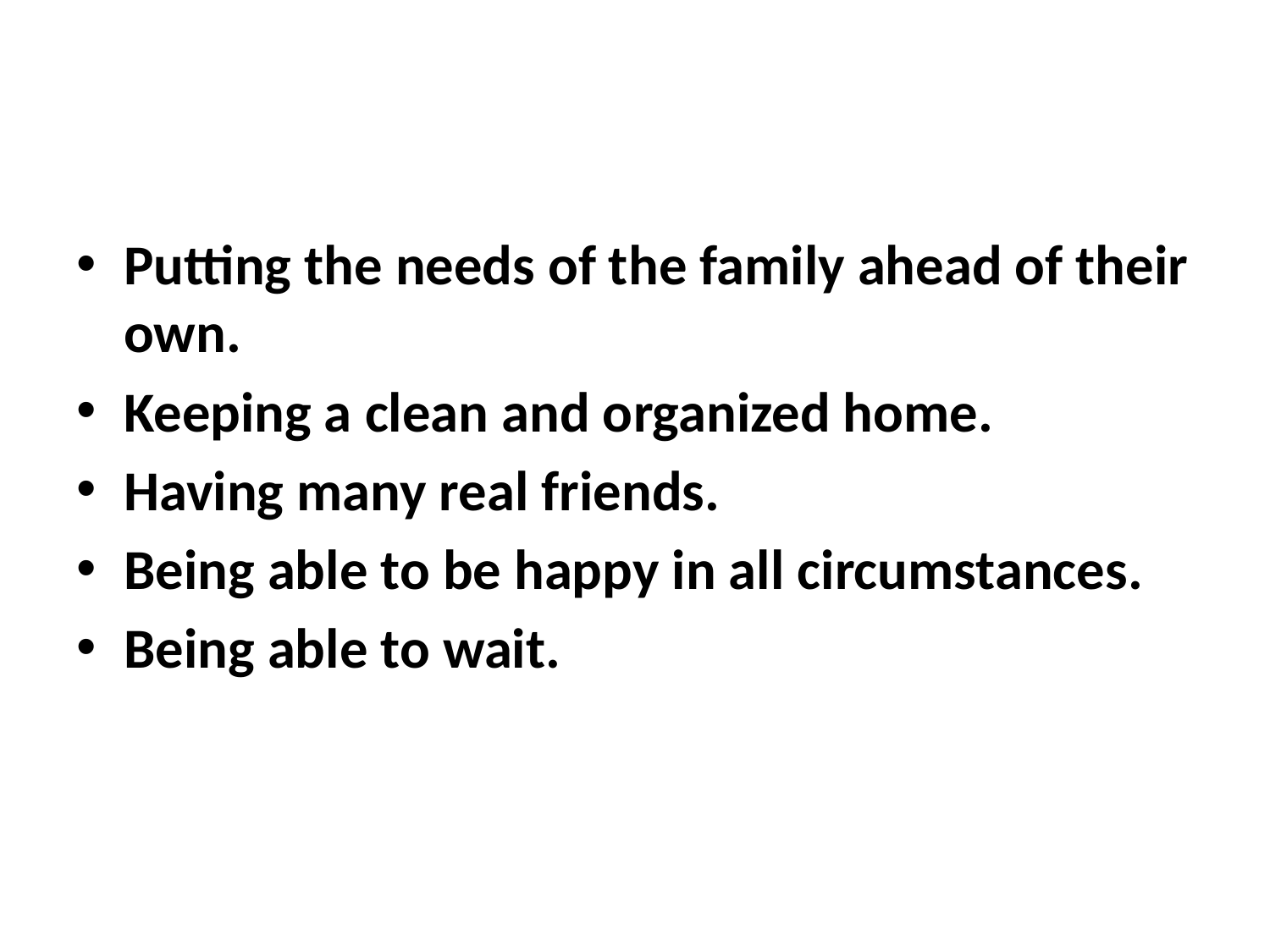

Putting the needs of the family ahead of their own.
Keeping a clean and organized home.
Having many real friends.
Being able to be happy in all circumstances.
Being able to wait.